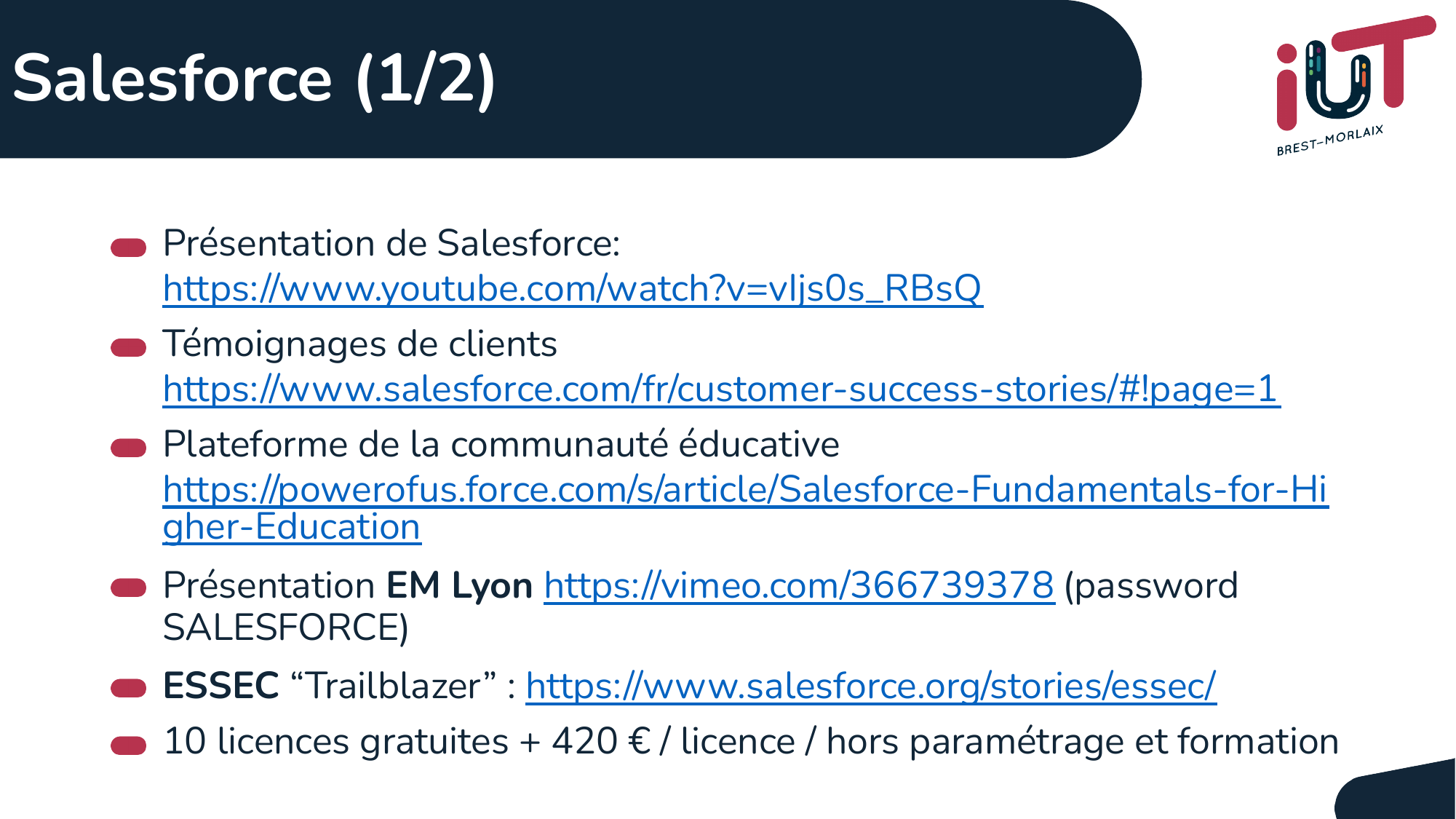

# Salesforce (1/2)
Présentation de Salesforce: https://www.youtube.com/watch?v=vIjs0s_RBsQ
Témoignages de clients https://www.salesforce.com/fr/customer-success-stories/#!page=1
Plateforme de la communauté éducative https://powerofus.force.com/s/article/Salesforce-Fundamentals-for-Higher-Education
Présentation EM Lyon https://vimeo.com/366739378 (password SALESFORCE)
ESSEC “Trailblazer” : https://www.salesforce.org/stories/essec/
10 licences gratuites + 420 € / licence / hors paramétrage et formation